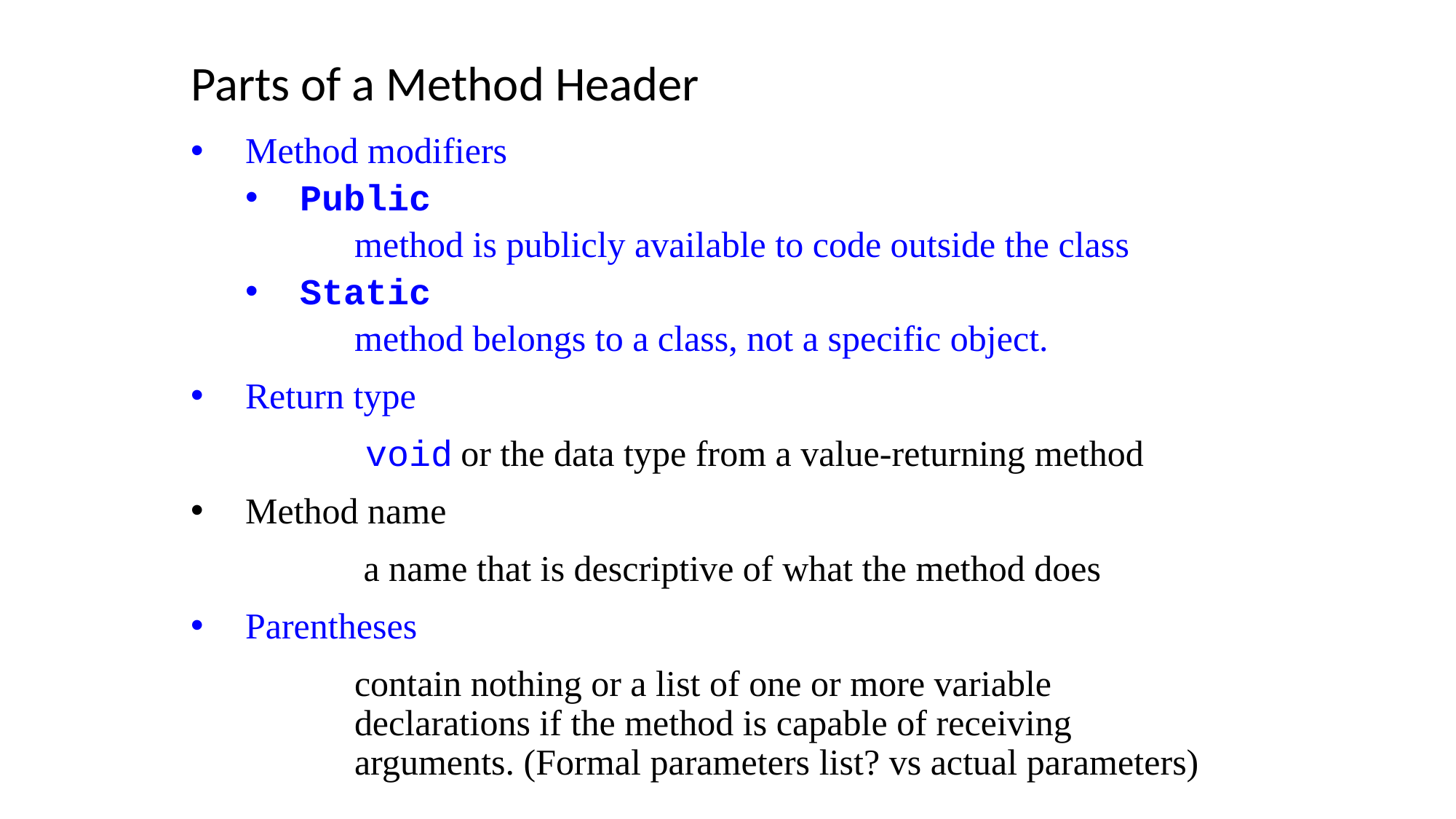

Parts of a Method Header
Method modifiers
Public
            method is publicly available to code outside the class
Static
            method belongs to a class, not a specific object.
Return type
        void or the data type from a value-returning method
Method name
                   a name that is descriptive of what the method does
Parentheses
	contain nothing or a list of one or more variable declarations if the method is capable of receiving arguments. (Formal parameters list? vs actual parameters)